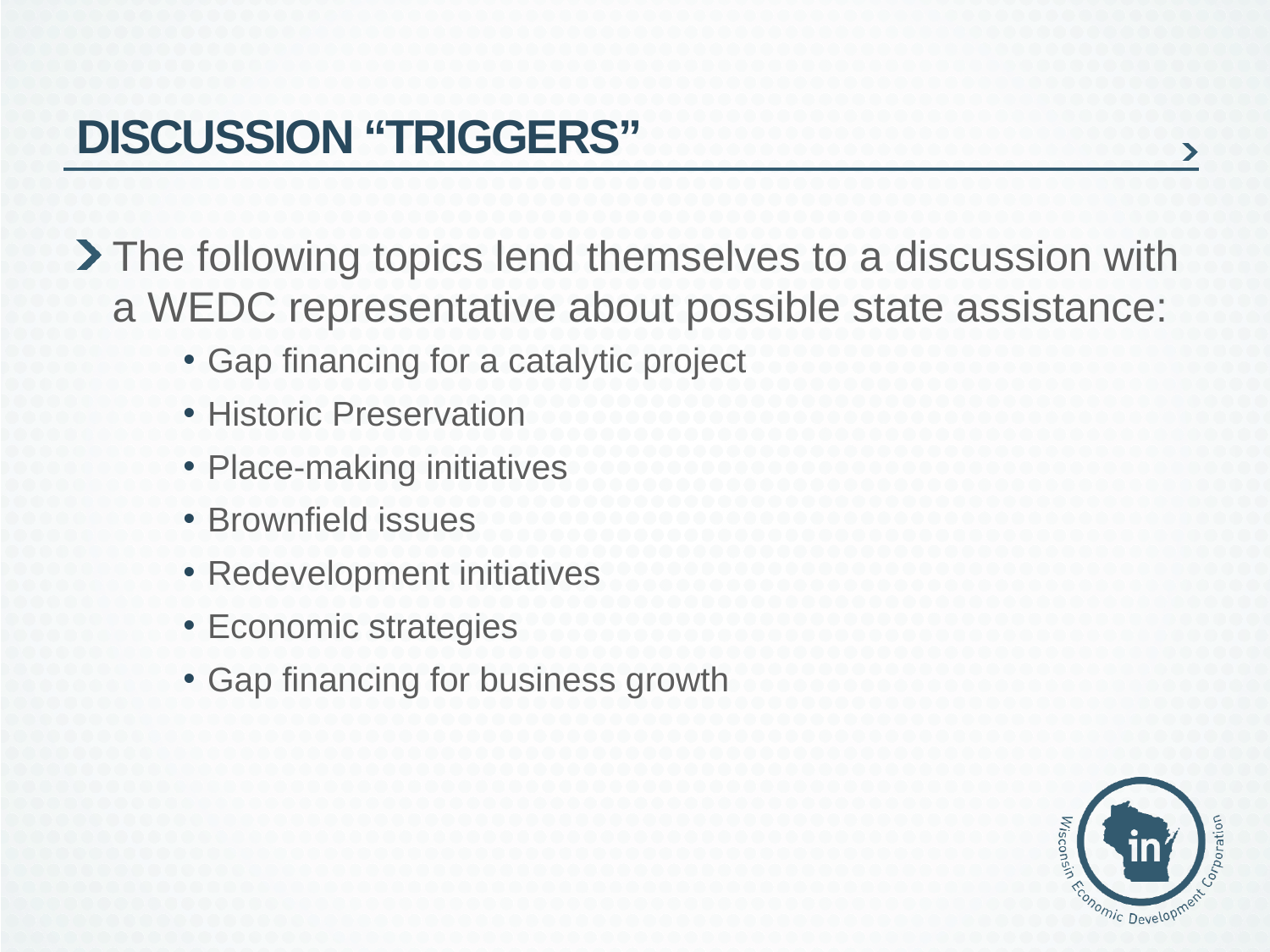

# Discussion “triggers”
The following topics lend themselves to a discussion with a WEDC representative about possible state assistance:
Gap financing for a catalytic project
Historic Preservation
Place-making initiatives
Brownfield issues
Redevelopment initiatives
Economic strategies
Gap financing for business growth